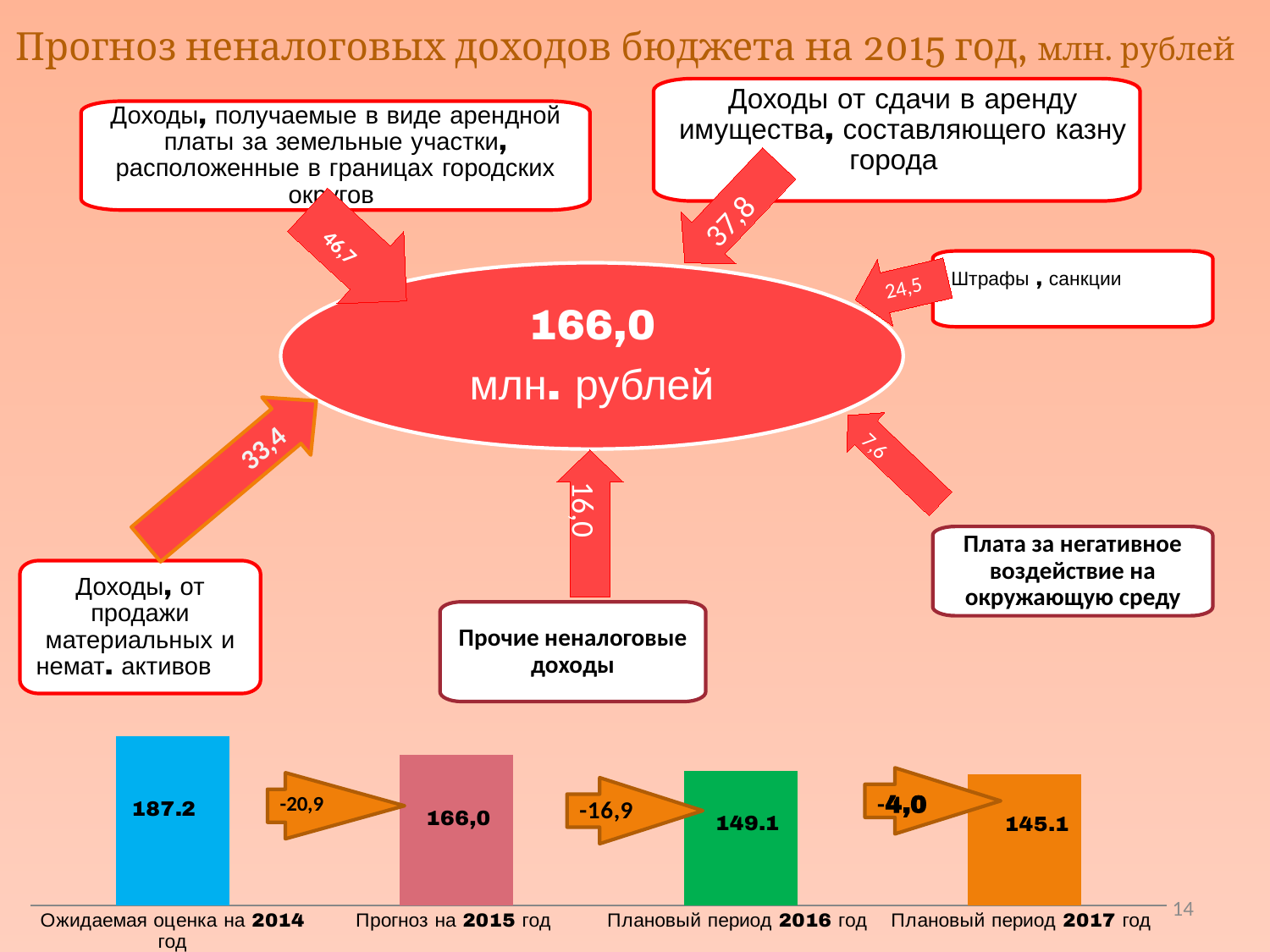

# Прогноз неналоговых доходов бюджета на 2015 год, млн. рублей

Доходы, получаемые в виде арендной платы за земельные участки, расположенные в границах городских округов

166,0
млн. рублей
37,8

24,5

Доходы от сдачи в аренду имущества, составляющего казну города
Штрафы , санкции
46,7
7,6

                  33,4
16,0

Плата за негативное воздействие на окружающую среду
Доходы, от продажи материальных и немат. активов

### Chart

| Category | Ряд 1 |
|---|---|
| Ожидаемая оценка на 2014 год | 187.2 |
| Прогноз на 2015 год  | 166.3 |
| Плановый период 2016 год  | 149.1 |
| Плановый период 2017 год  | 145.1 |
Прочие неналоговые доходы

14